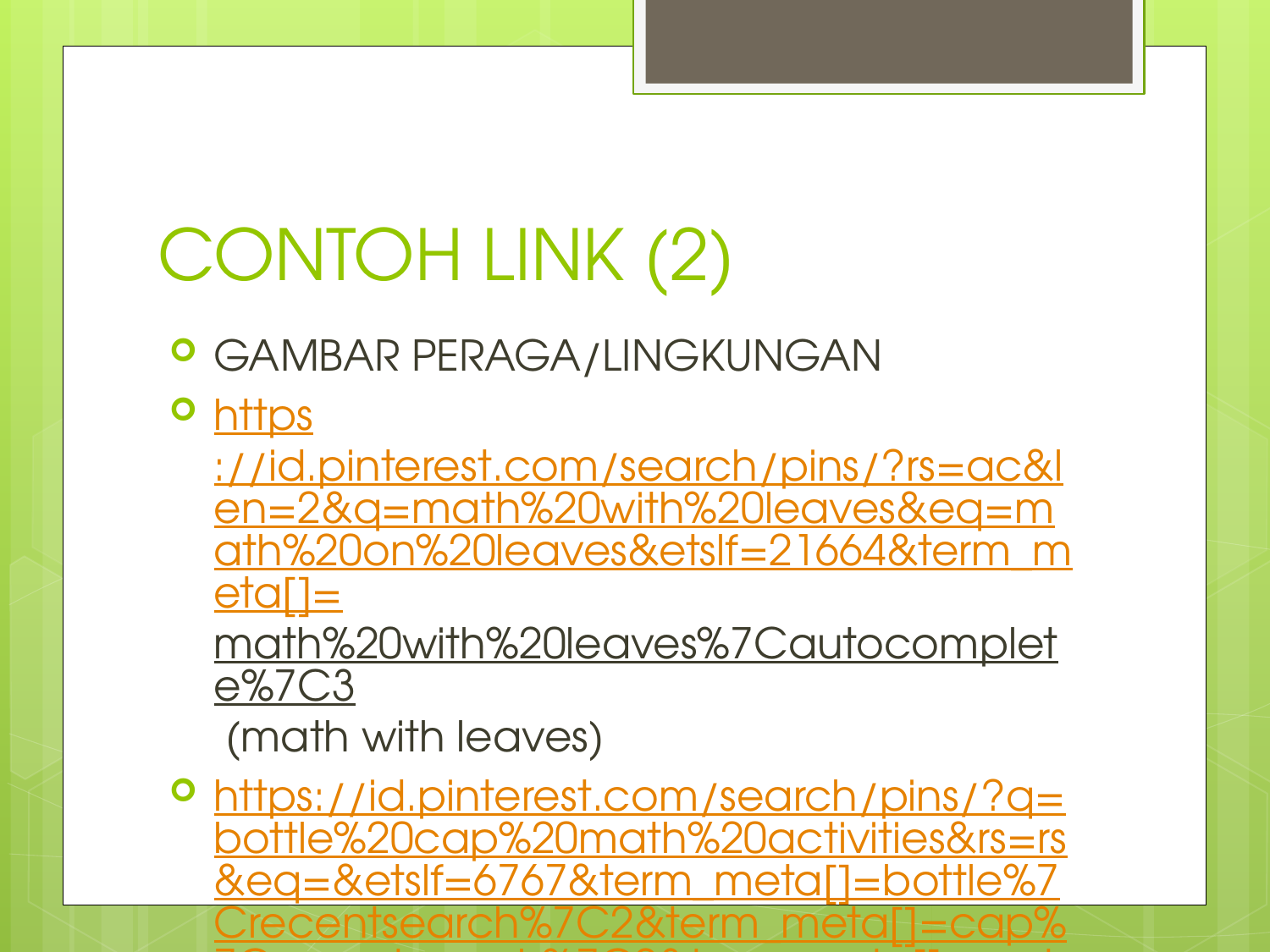

# CONTOH LINK (2)
GAMBAR PERAGA/LINGKUNGAN
https://id.pinterest.com/search/pins/?rs=ac&len=2&q=math%20with%20leaves&eq=math%20on%20leaves&etslf=21664&term_meta[]=math%20with%20leaves%7Cautocomplete%7C3 (math with leaves)
https://id.pinterest.com/search/pins/?q=bottle%20cap%20math%20activities&rs=rs&eq=&etslf=6767&term_meta[]=bottle%7Crecentsearch%7C2&term_meta[]=cap%7Crecentsearch%7C2&term_meta[]=math%7Crecentsearch%7C2&term_meta[]=activities%7Crecentsearch%7C2  (bottle cap)